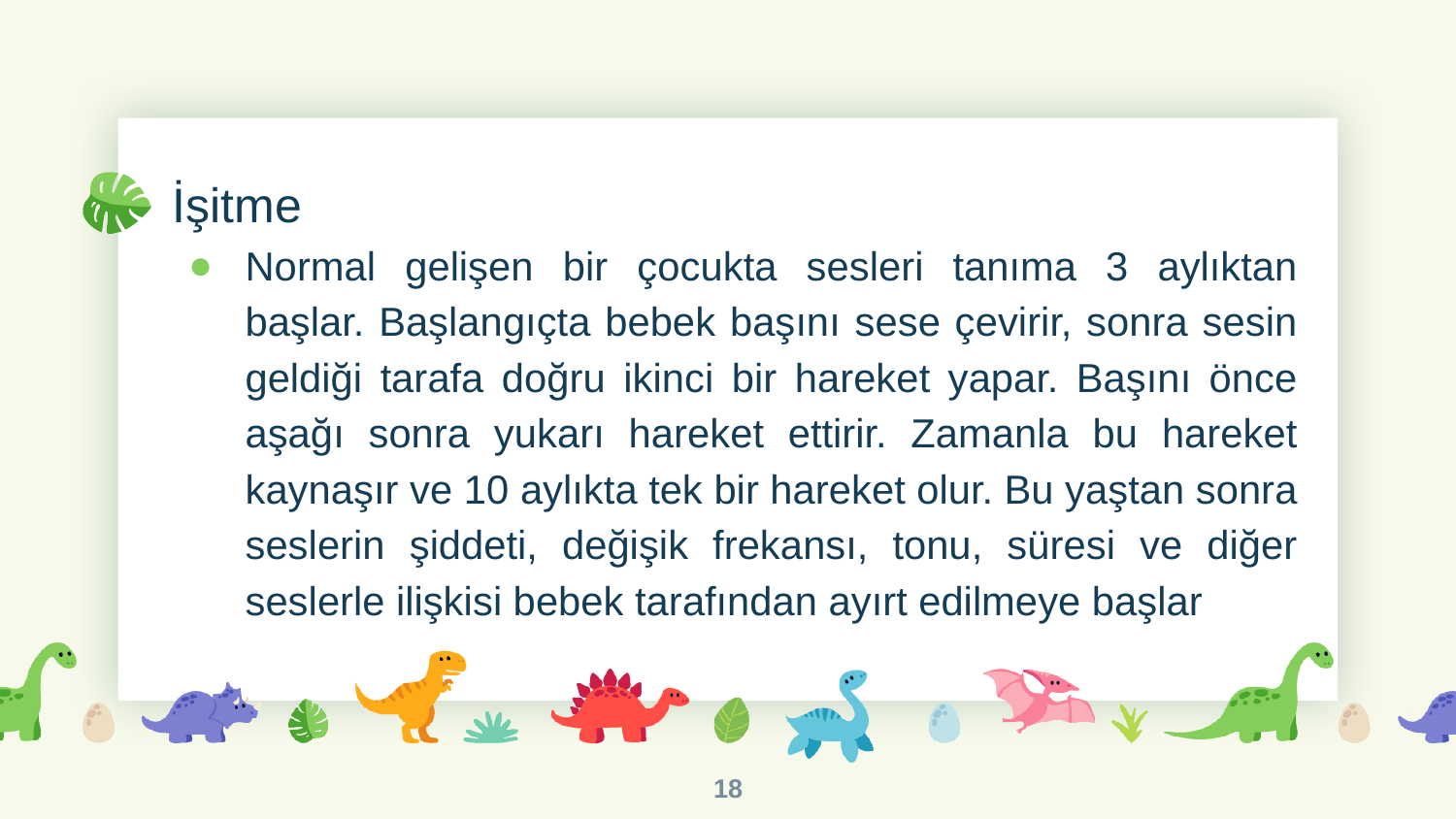

# İşitme
Normal gelişen bir çocukta sesleri tanıma 3 aylıktan başlar. Başlangıçta bebek başını sese çevirir, sonra sesin geldiği tarafa doğru ikinci bir hareket yapar. Başını önce aşağı sonra yukarı hareket ettirir. Zamanla bu hareket kaynaşır ve 10 aylıkta tek bir hareket olur. Bu yaştan sonra seslerin şiddeti, değişik frekansı, tonu, süresi ve diğer seslerle ilişkisi bebek tarafından ayırt edilmeye başlar
18